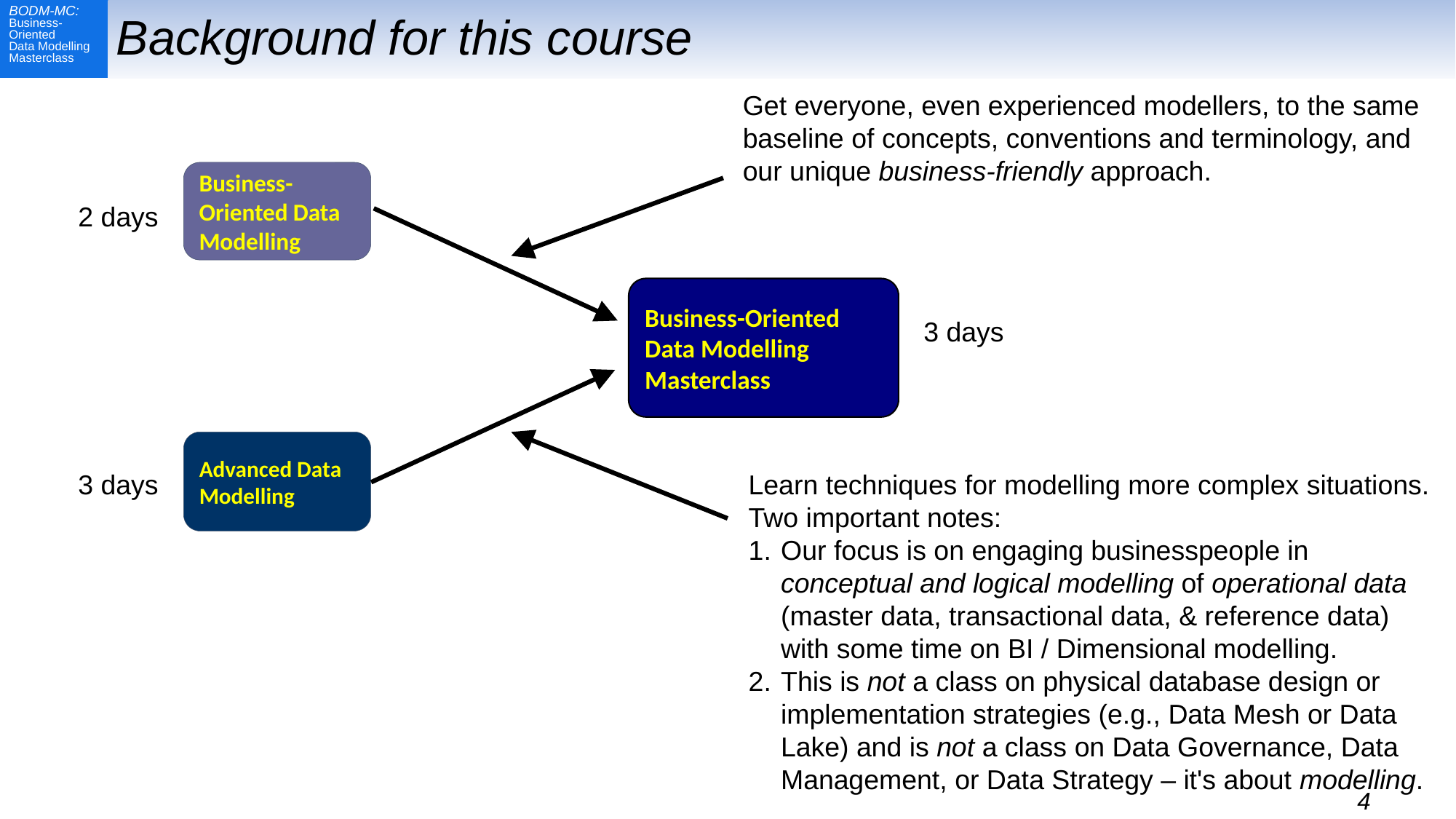

# Background for this course
Get everyone, even experienced modellers, to the same baseline of concepts, conventions and terminology, and our unique business-friendly approach.

Business-Oriented Data Modelling
2 days

Business-Oriented
Data Modelling
Masterclass
3 days
Advanced Data Modelling

Learn techniques for modelling more complex situations.
Two important notes:
Our focus is on engaging businesspeople in
conceptual and logical modelling of operational data
(master data, transactional data, & reference data) with some time on BI / Dimensional modelling.
This is not a class on physical database design or implementation strategies (e.g., Data Mesh or Data Lake) and is not a class on Data Governance, Data Management, or Data Strategy – it's about modelling.
3 days